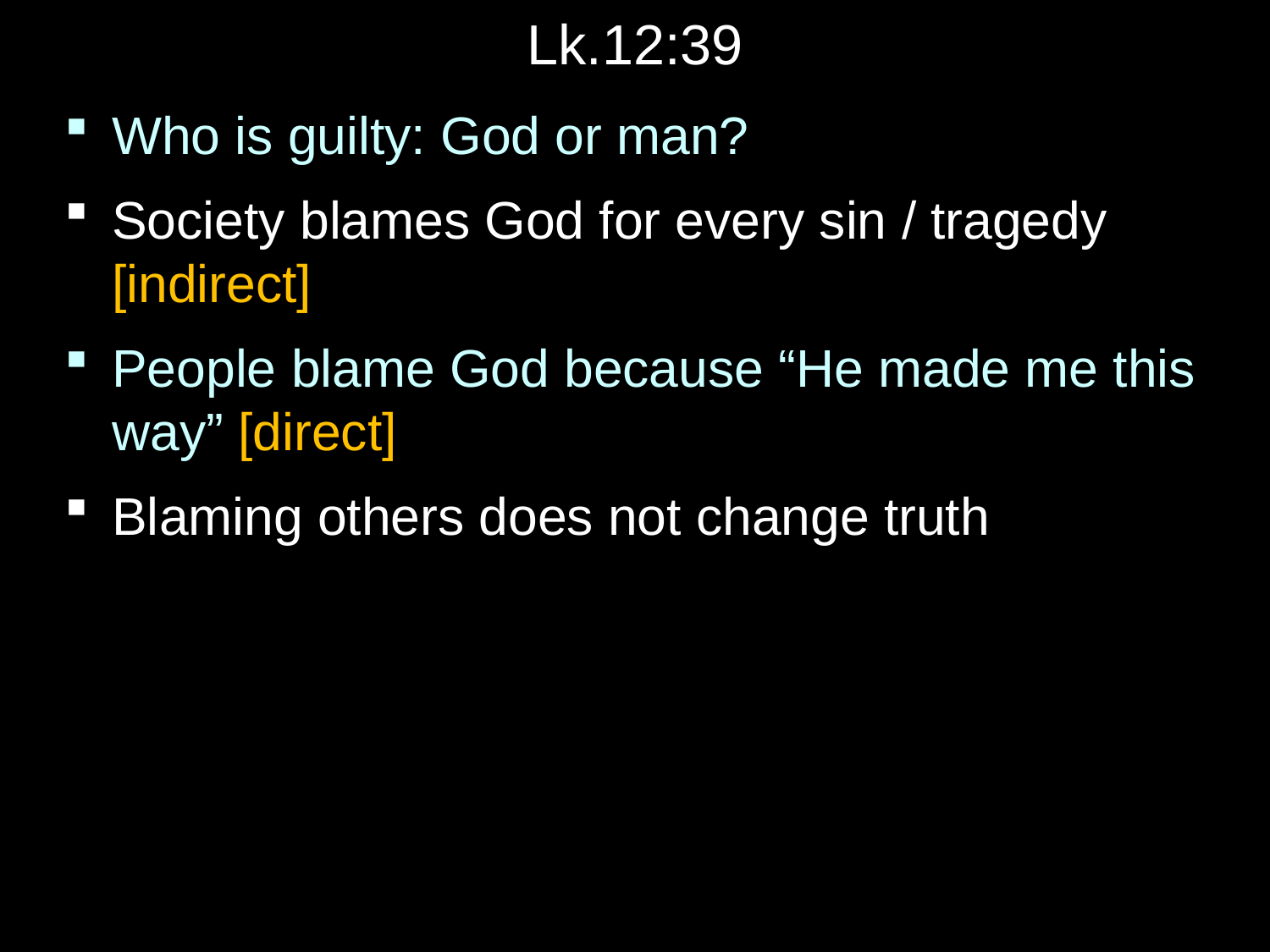

# Lk.12:39
Who is guilty: God or man?
Society blames God for every sin / tragedy [indirect]
People blame God because “He made me this way” [direct]
Blaming others does not change truth